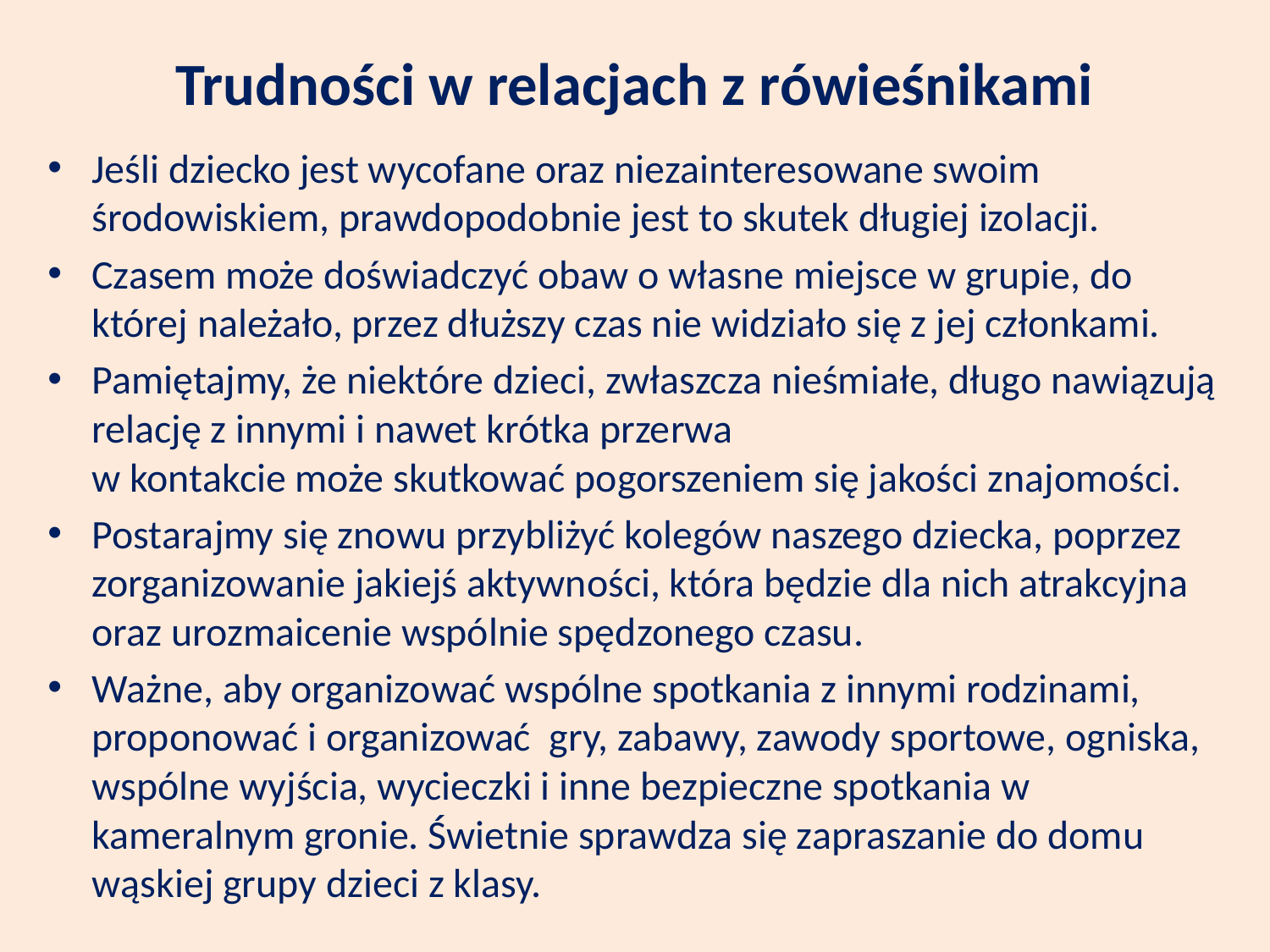

# Trudności w relacjach z rówieśnikami
Jeśli dziecko jest wycofane oraz niezainteresowane swoim środowiskiem, prawdopodobnie jest to skutek długiej izolacji.
Czasem może doświadczyć obaw o własne miejsce w grupie, do której należało, przez dłuższy czas nie widziało się z jej członkami.
Pamiętajmy, że niektóre dzieci, zwłaszcza nieśmiałe, długo nawiązują relację z innymi i nawet krótka przerwa
w kontakcie może skutkować pogorszeniem się jakości znajomości.
Postarajmy się znowu przybliżyć kolegów naszego dziecka, poprzez zorganizowanie jakiejś aktywności, która będzie dla nich atrakcyjna oraz urozmaicenie wspólnie spędzonego czasu.
Ważne, aby organizować wspólne spotkania z innymi rodzinami, proponować i organizować  gry, zabawy, zawody sportowe, ogniska, wspólne wyjścia, wycieczki i inne bezpieczne spotkania w kameralnym gronie. Świetnie sprawdza się zapraszanie do domu wąskiej grupy dzieci z klasy.